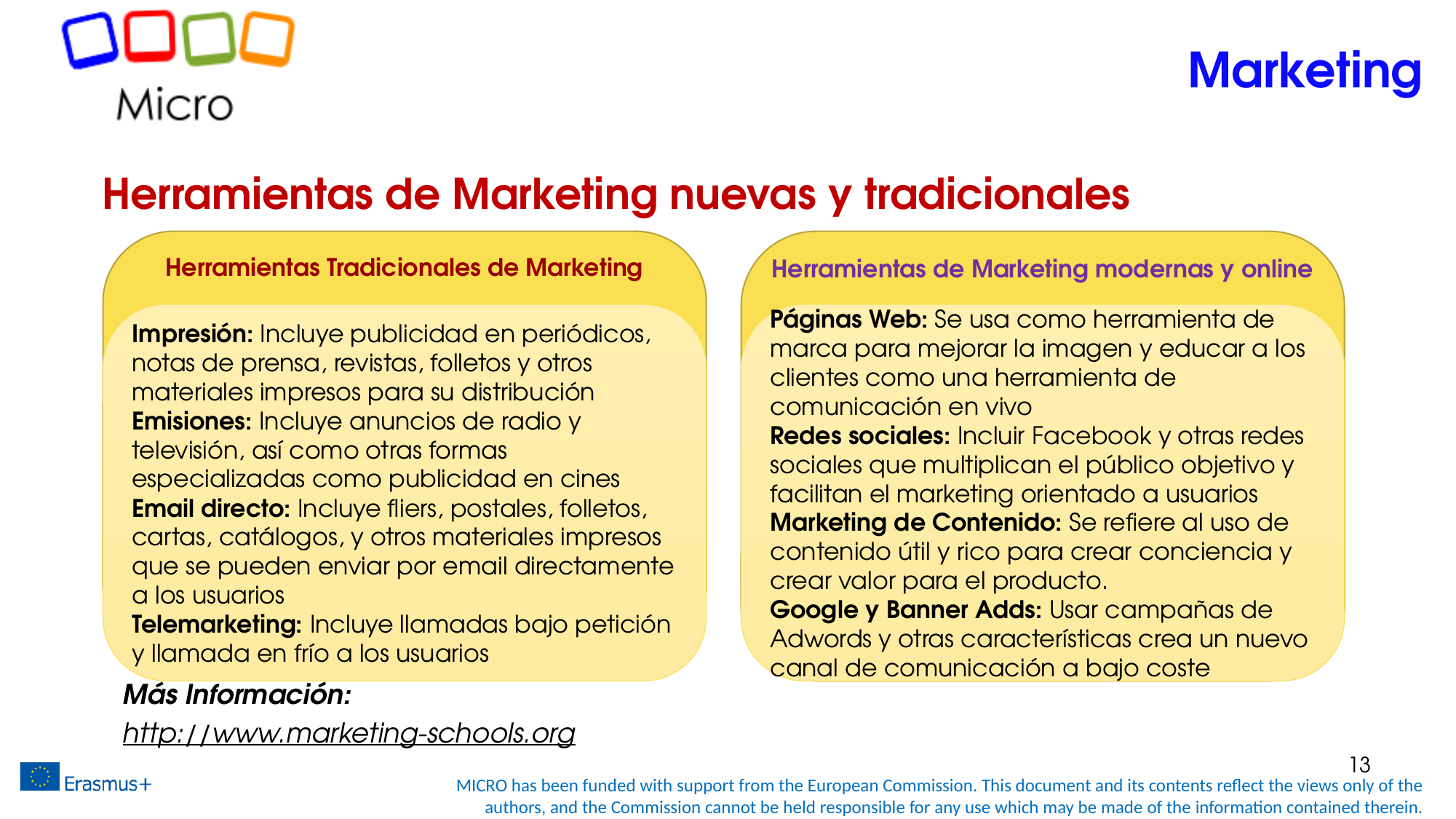

# Marketing
Herramientas de Marketing nuevas y tradicionales

Más Información:
http://www.marketing-schools.org

Herramientas de Marketing modernas y online
Herramientas Tradicionales de Marketing

Impresión: Incluye publicidad en periódicos, notas de prensa, revistas, folletos y otros materiales impresos para su distribución
Emisiones: Incluye anuncios de radio y televisión, así como otras formas especializadas como publicidad en cines
Email directo: Incluye fliers, postales, folletos, cartas, catálogos, y otros materiales impresos que se pueden enviar por email directamente a los usuarios
Telemarketing: Incluye llamadas bajo petición y llamada en frío a los usuarios

Páginas Web: Se usa como herramienta de marca para mejorar la imagen y educar a los clientes como una herramienta de comunicación en vivo
Redes sociales: Incluir Facebook y otras redes sociales que multiplican el público objetivo y facilitan el marketing orientado a usuarios
Marketing de Contenido: Se refiere al uso de contenido útil y rico para crear conciencia y crear valor para el producto.
Google y Banner Adds: Usar campañas de Adwords y otras características crea un nuevo canal de comunicación a bajo coste
13